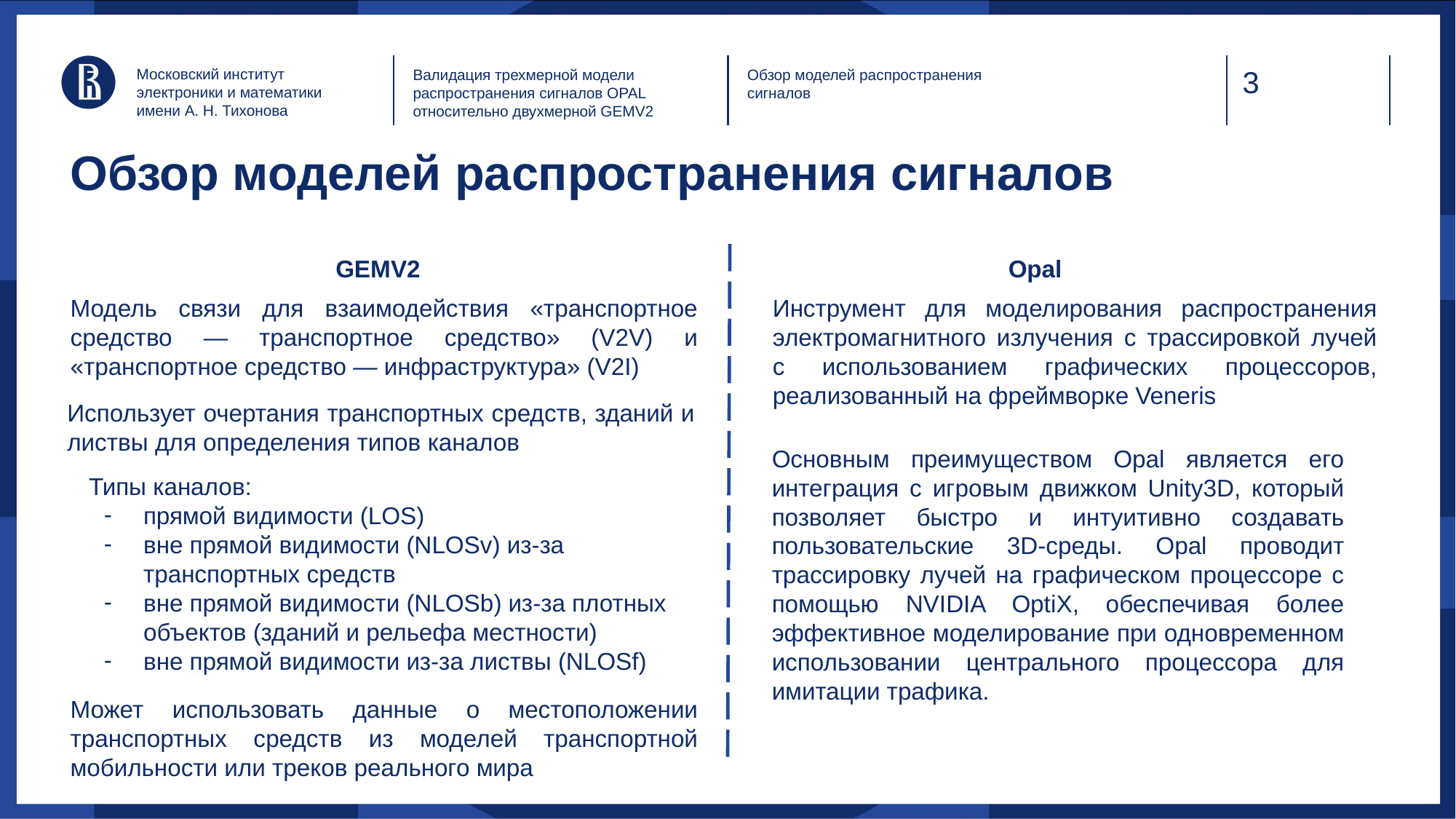

Московский институт электроники и математики имени А. Н. Тихонова

Валидация трехмерной модели распространения сигналов OPAL относительно двухмерной GEMV2

Обзор моделей распространения сигналов

Обзор моделей распространения сигналов
GEMV2
Opal
Инструмент для моделирования распространения электромагнитного излучения с трассировкой лучей с использованием графических процессоров, реализованный на фреймворке Veneris
Модель связи для взаимодействия «транспортное средство — транспортное средство» (V2V) и «транспортное средство — инфраструктура» (V2I)
Использует очертания транспортных средств, зданий и листвы для определения типов каналов
Основным преимуществом Opal является его интеграция с игровым движком Unity3D, который позволяет быстро и интуитивно создавать пользовательские 3D-среды. Opal проводит трассировку лучей на графическом процессоре с помощью NVIDIA OptiX, обеспечивая более эффективное моделирование при одновременном использовании центрального процессора для имитации трафика.
Типы каналов:
прямой видимости (LOS)
вне прямой видимости (NLOSv) из-за транспортных средств
вне прямой видимости (NLOSb) из-за плотных объектов (зданий и рельефа местности)
вне прямой видимости из-за листвы (NLOSf)
Может использовать данные о местоположении транспортных средств из моделей транспортной мобильности или треков реального мира